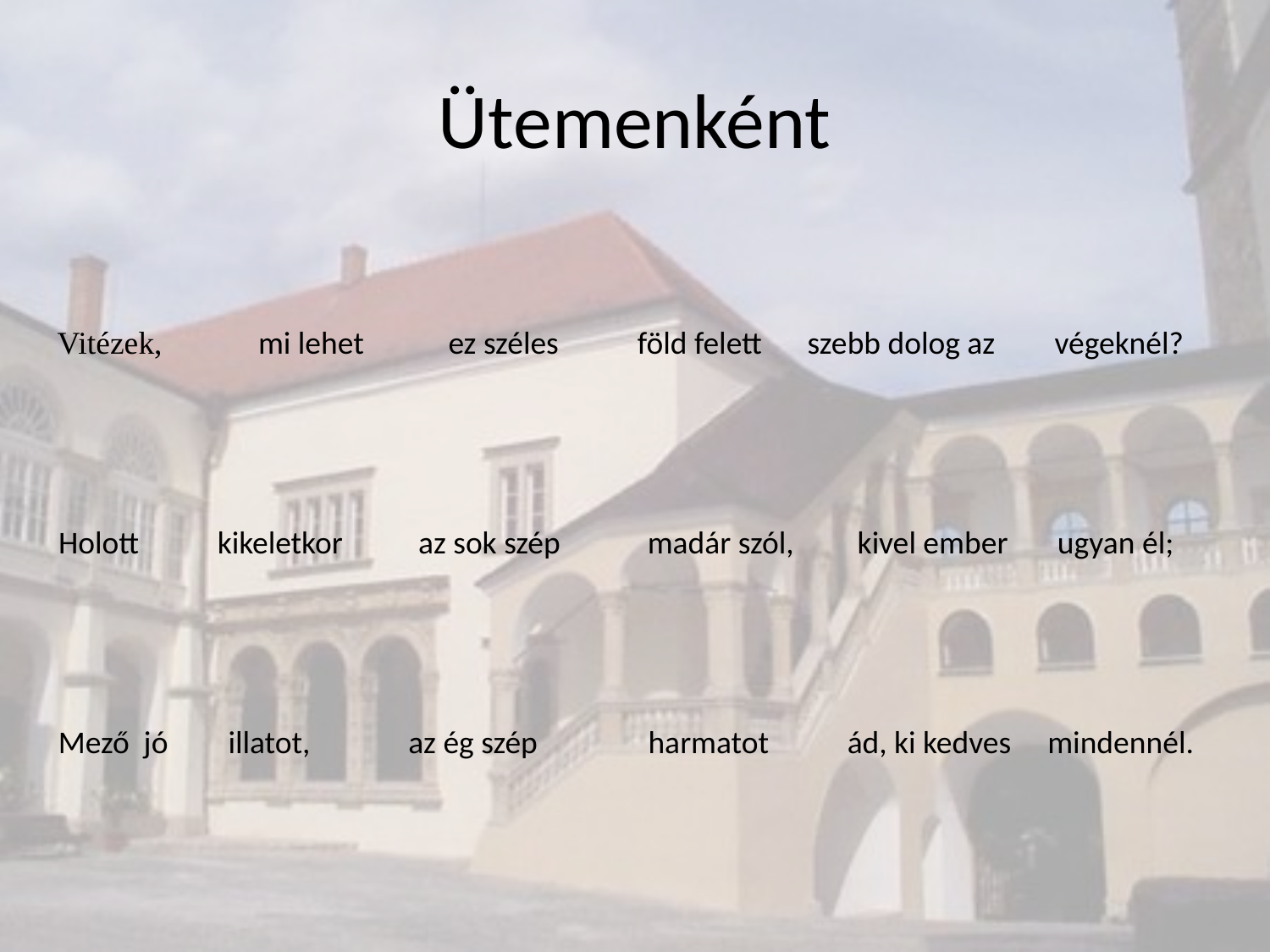

# Ütemenként
Vitézek,
mi lehet
ez széles
föld felett
szebb dolog az
 végeknél?
Holott
kikeletkor
az sok szép
madár szól,
kivel ember
ugyan él;
Mező  jó
illatot,
az ég szép
harmatot
ád, ki kedves
mindennél.